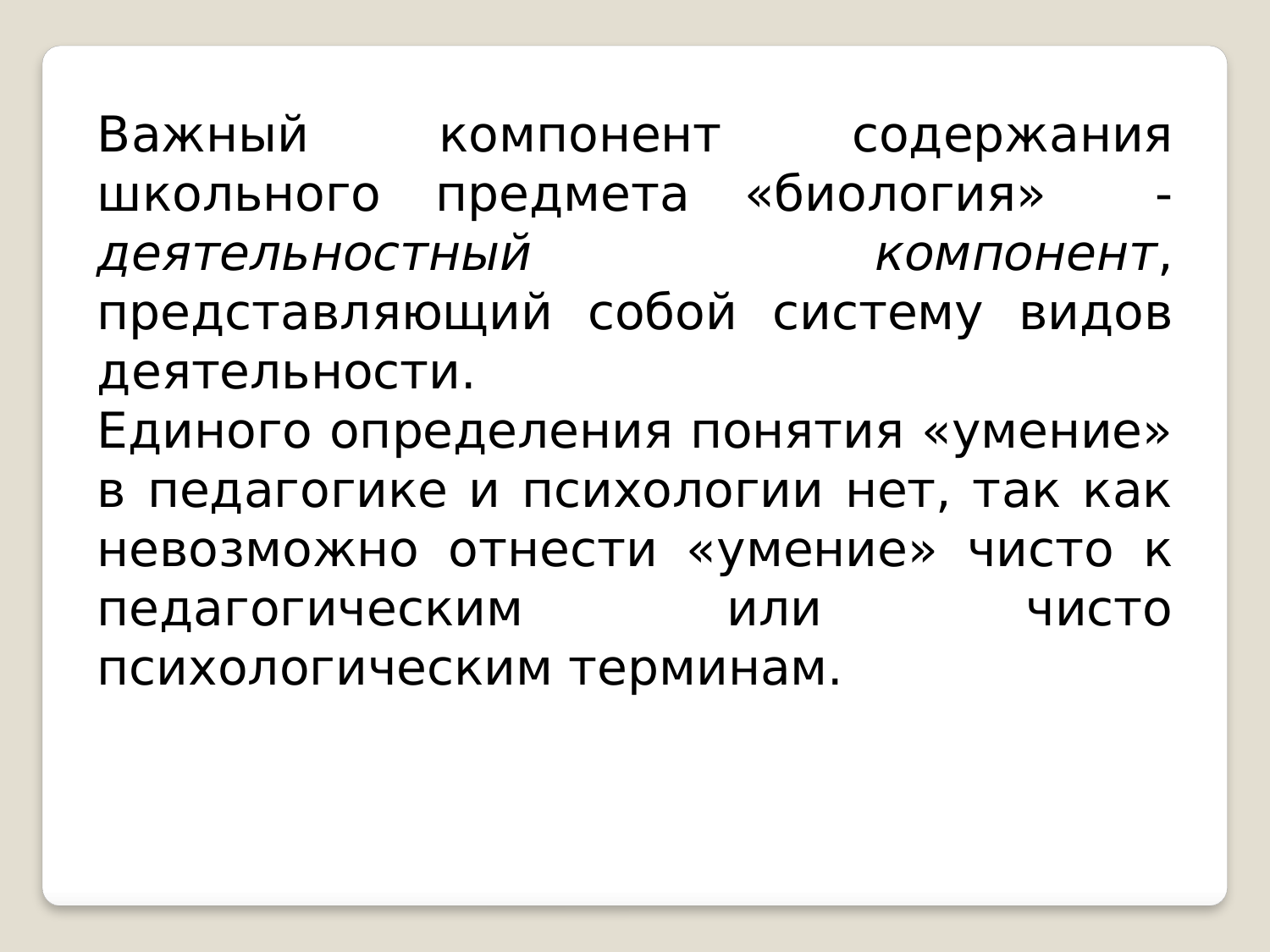

Важный компонент содержания школьного предмета «биология»  - деятельностный компонент, представляющий собой систему видов деятельности.
Единого определения понятия «умение» в педагогике и психологии нет, так как невозможно отнести «умение» чисто к педагогическим или чисто психологическим терминам.